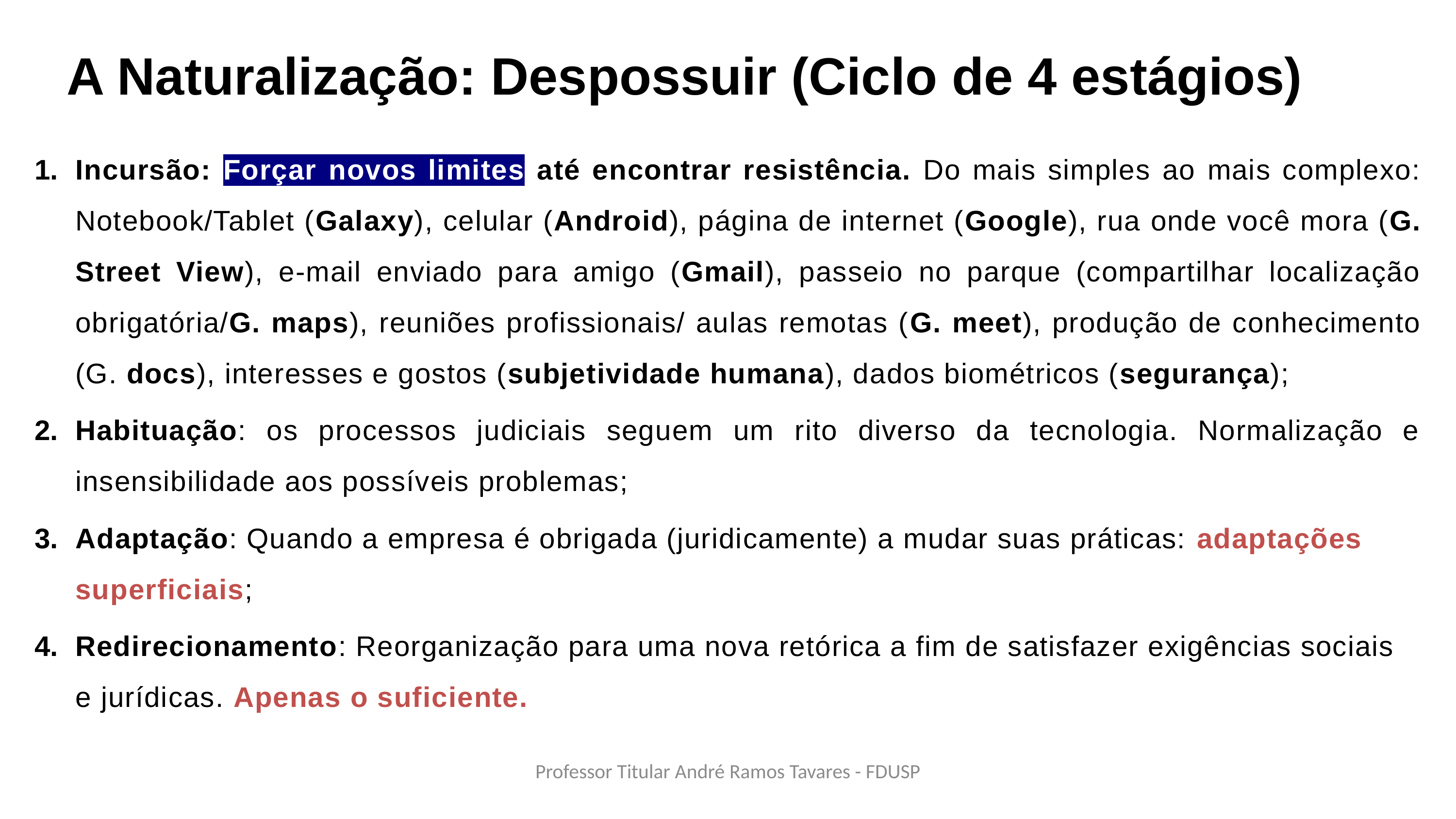

A Naturalização: Despossuir (Ciclo de 4 estágios)
Incursão: Forçar novos limites até encontrar resistência. Do mais simples ao mais complexo: Notebook/Tablet (Galaxy), celular (Android), página de internet (Google), rua onde você mora (G. Street View), e-mail enviado para amigo (Gmail), passeio no parque (compartilhar localização obrigatória/G. maps), reuniões profissionais/ aulas remotas (G. meet), produção de conhecimento (G. docs), interesses e gostos (subjetividade humana), dados biométricos (segurança);
Habituação: os processos judiciais seguem um rito diverso da tecnologia. Normalização e insensibilidade aos possíveis problemas;
Adaptação: Quando a empresa é obrigada (juridicamente) a mudar suas práticas: adaptações superficiais;
Redirecionamento: Reorganização para uma nova retórica a fim de satisfazer exigências sociais e jurídicas. Apenas o suficiente.

Professor Titular André Ramos Tavares - FDUSP